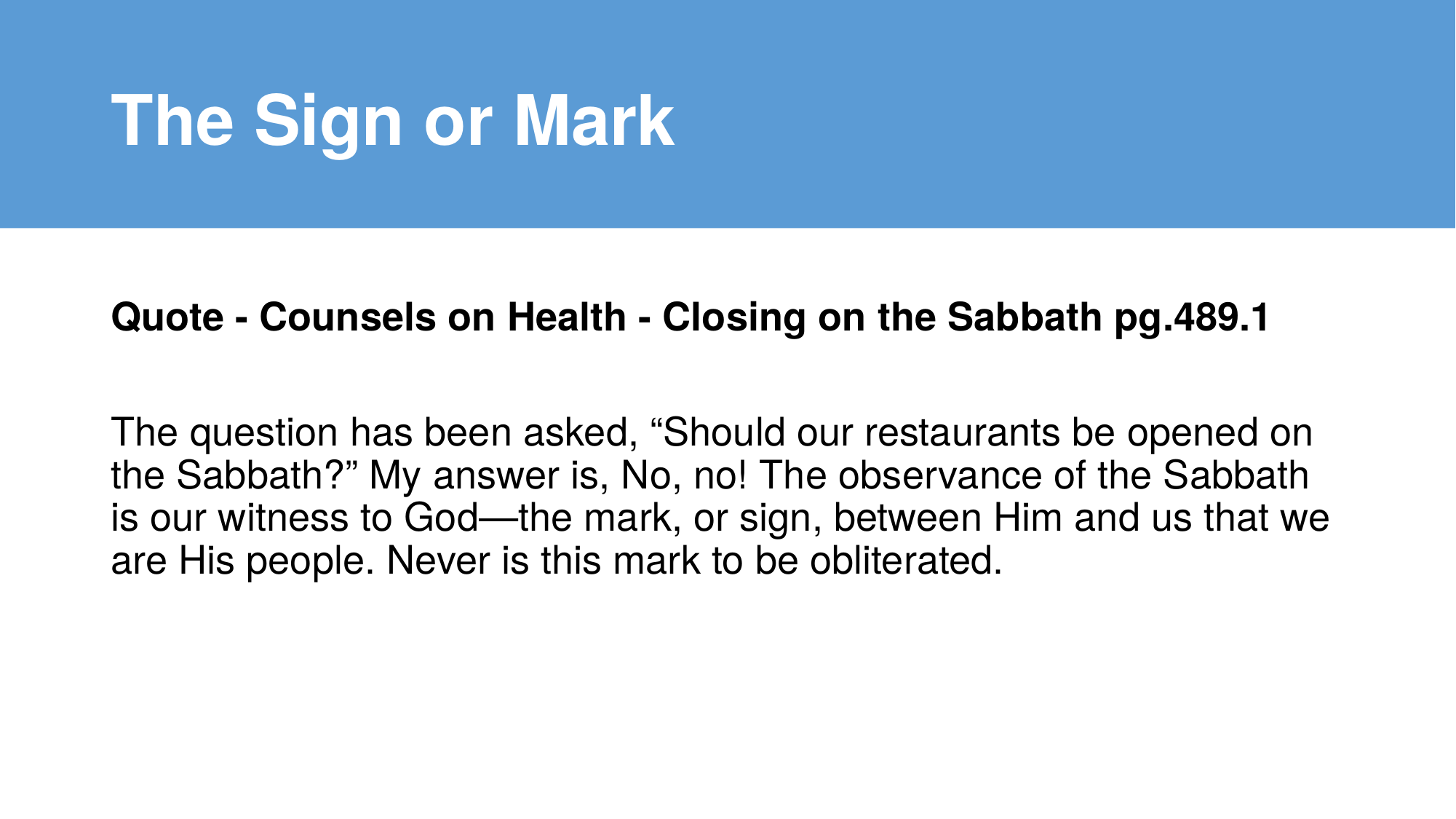

# The Sign or Mark
Quote - Counsels on Health - Closing on the Sabbath pg.489.1

The question has been asked, “Should our restaurants be opened on the Sabbath?” My answer is, No, no! The observance of the Sabbath is our witness to God—the mark, or sign, between Him and us that we are His people. Never is this mark to be obliterated.